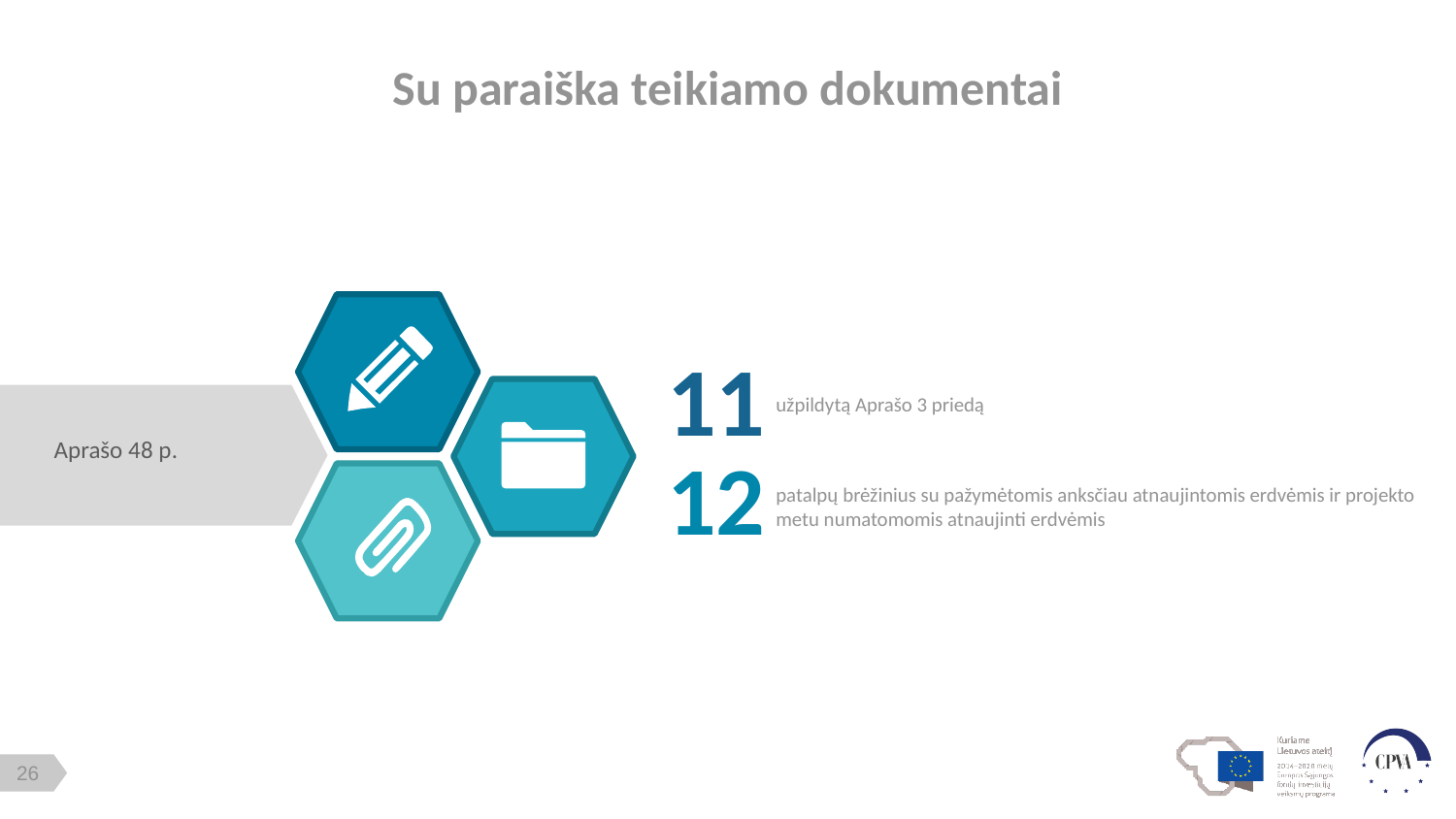

# Su paraiška teikiamo dokumentai

11

užpildytą Aprašo 3 priedą

Aprašo 48 p.
12

patalpų brėžinius su pažymėtomis anksčiau atnaujintomis erdvėmis ir projekto metu numatomomis atnaujinti erdvėmis